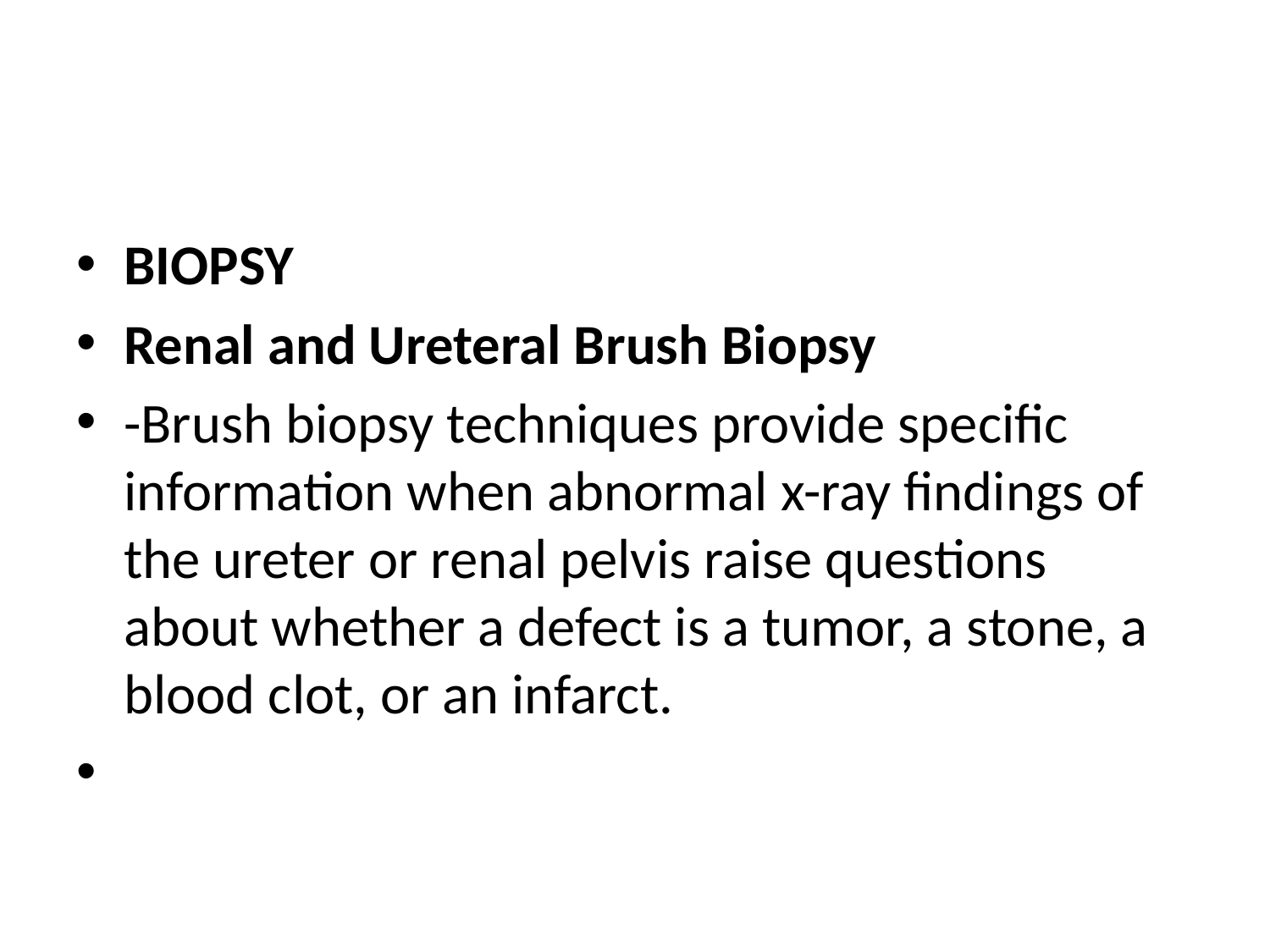

#
BIOPSY
Renal and Ureteral Brush Biopsy
-Brush biopsy techniques provide specific information when abnormal x-ray findings of the ureter or renal pelvis raise questions about whether a defect is a tumor, a stone, a blood clot, or an infarct.